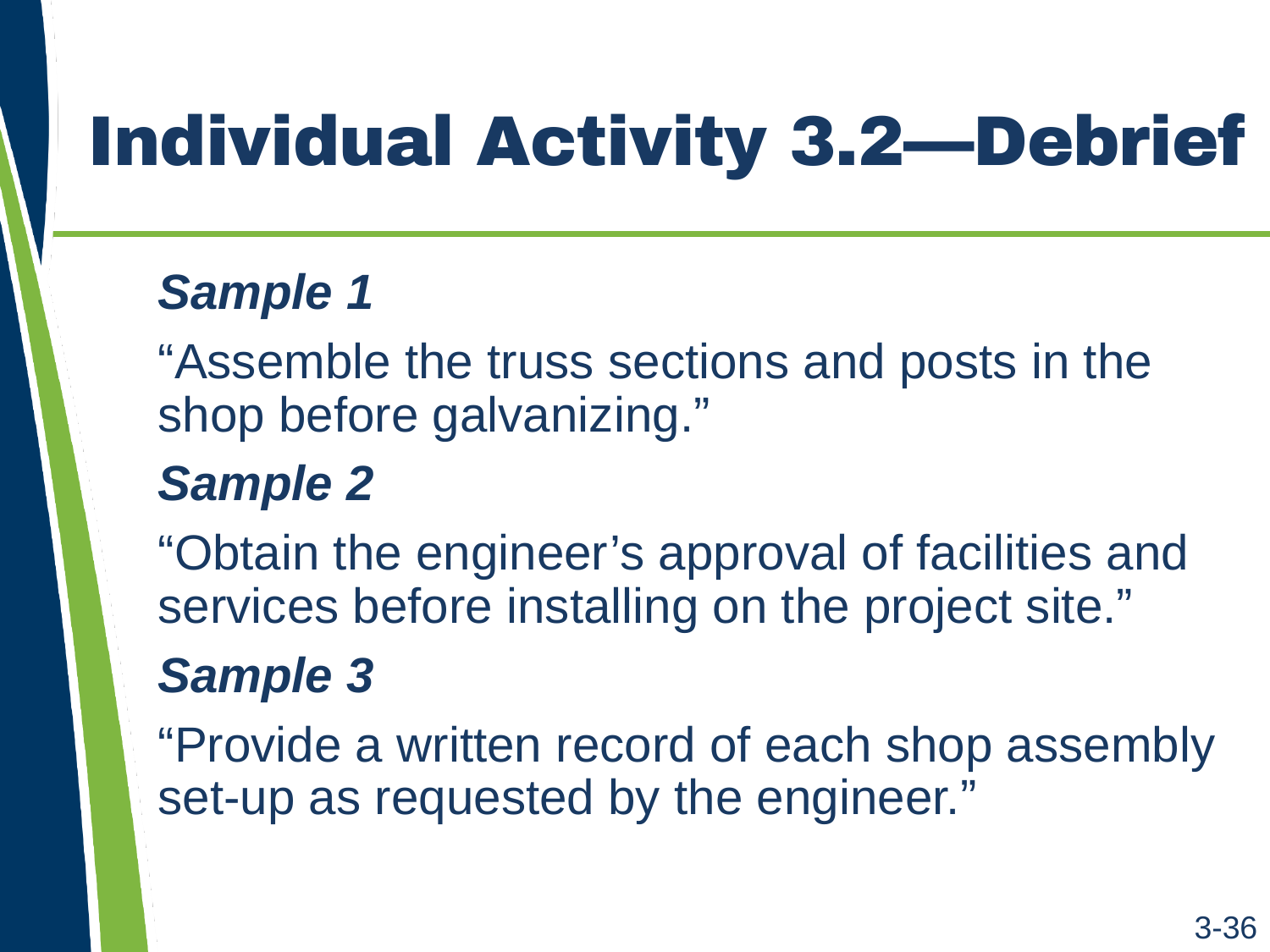

# Individual Activity 3.2—Debrief
Sample 1
“Assemble the truss sections and posts in the shop before galvanizing.”
Sample 2
“Obtain the engineer’s approval of facilities and services before installing on the project site.”
Sample 3
“Provide a written record of each shop assembly set-up as requested by the engineer.”